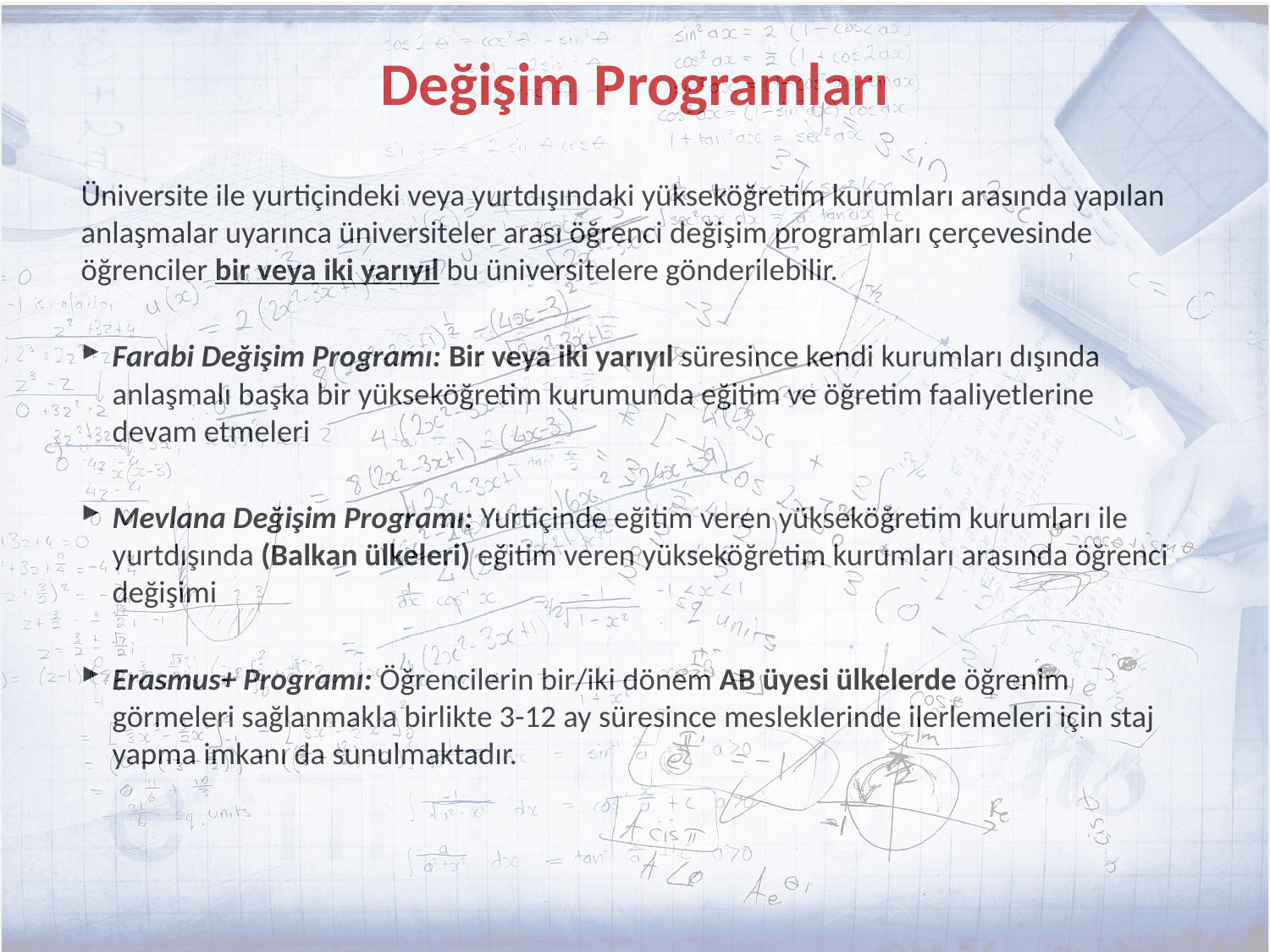

# Değişim Programları

Üniversite ile yurtiçindeki veya yurtdışındaki yükseköğretim kurumları arasında yapılan anlaşmalar uyarınca üniversiteler arası öğrenci değişim programları çerçevesinde öğrenciler bir veya iki yarıyıl bu üniversitelere gönderilebilir.

Farabi Değişim Programı: Bir veya iki yarıyıl süresince kendi kurumları dışında anlaşmalı başka bir yükseköğretim kurumunda eğitim ve öğretim faaliyetlerine devam etmeleri

Mevlana Değişim Programı: Yurtiçinde eğitim veren yükseköğretim kurumları ile yurtdışında (Balkan ülkeleri) eğitim veren yükseköğretim kurumları arasında öğrenci değişimi

Erasmus+ Programı: Öğrencilerin bir/iki dönem AB üyesi ülkelerde öğrenim görmeleri sağlanmakla birlikte 3-12 ay süresince mesleklerinde ilerlemeleri için staj yapma imkanı da sunulmaktadır.